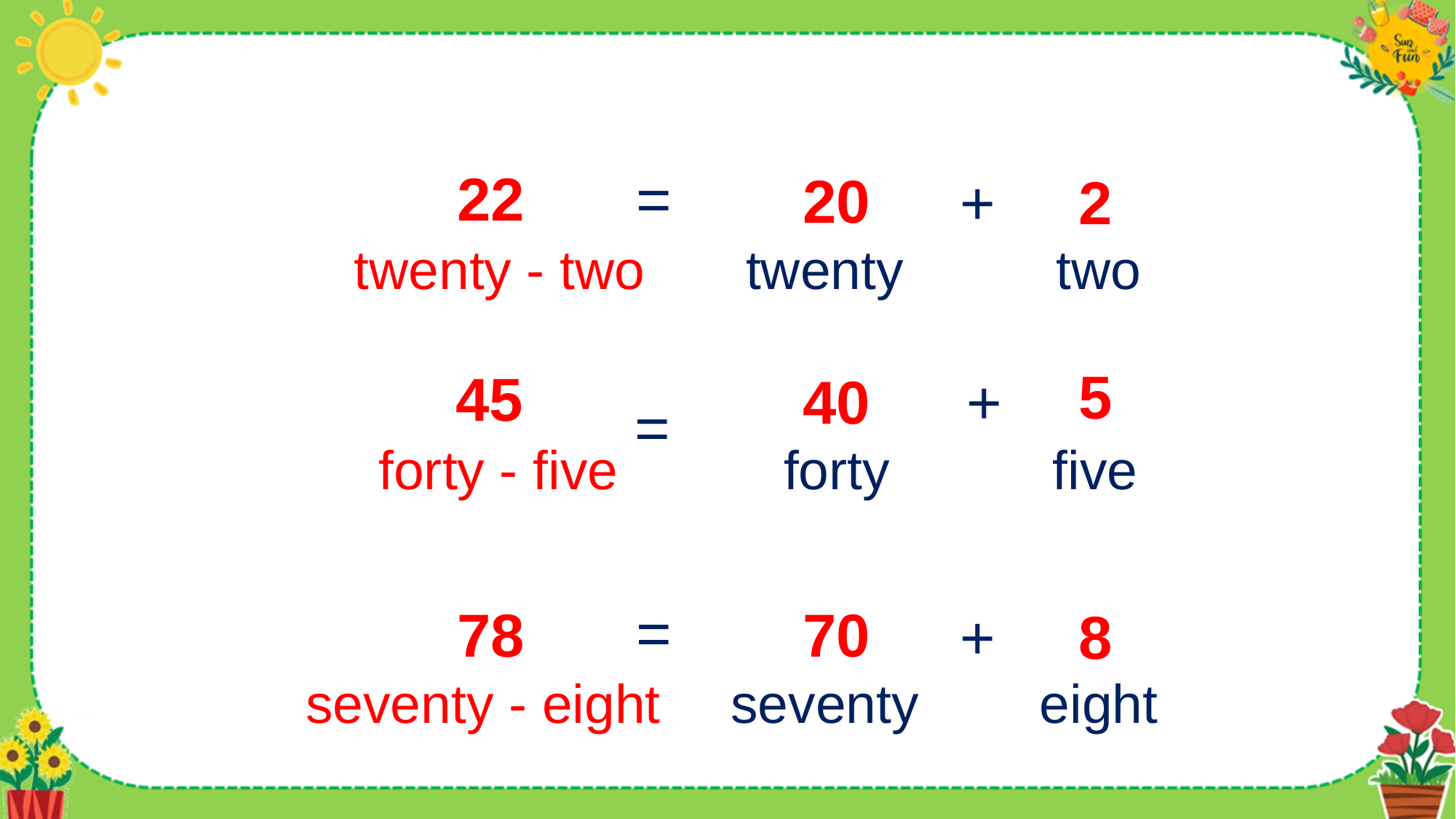

22
=
20
+
2
twenty
two
twenty - two
5
45
40
+
=
five
forty
forty - five
=
78
70
+
8
seventy - eight
seventy
eight